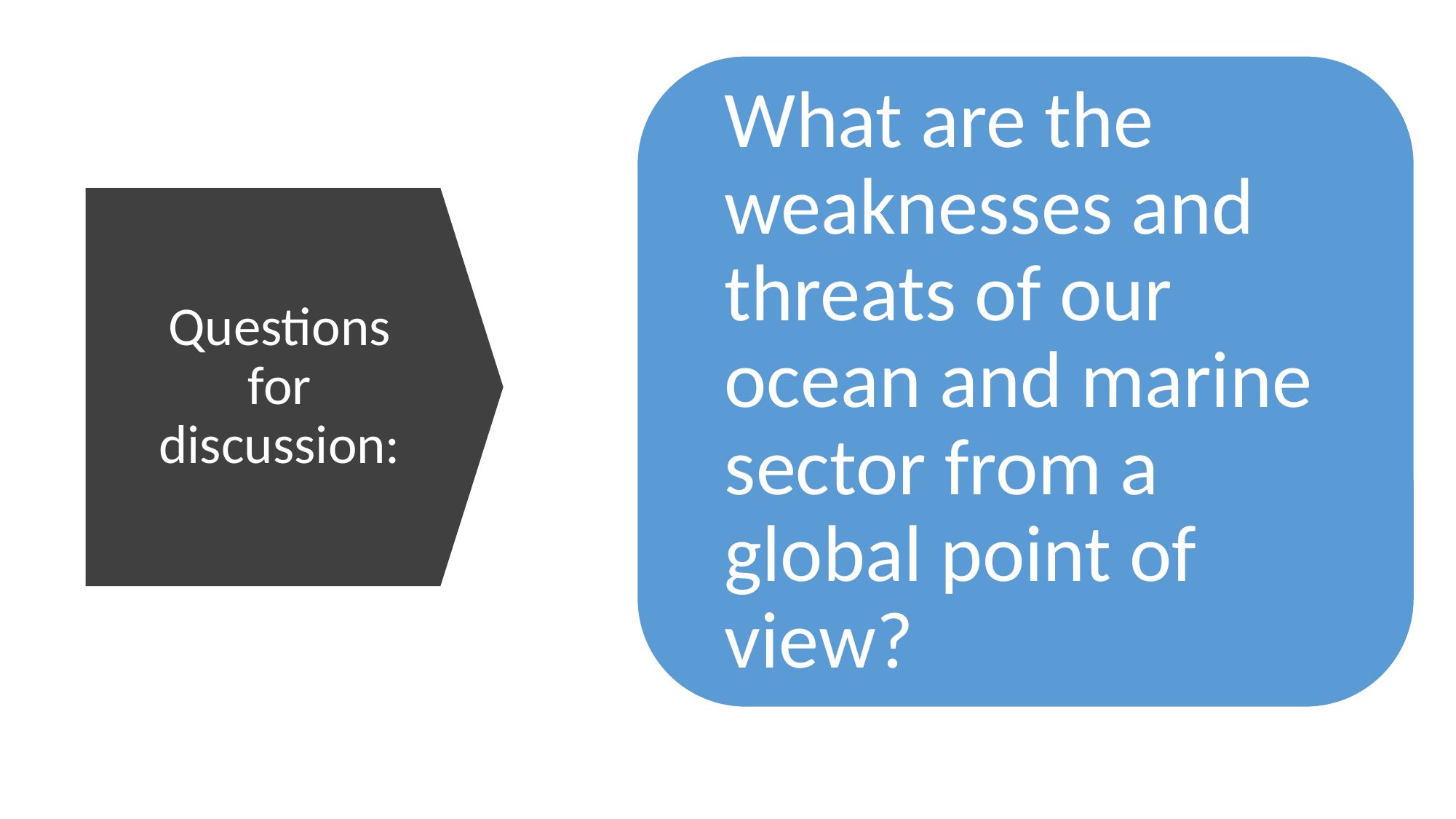

What are the weaknesses and threats of our ocean and marine sector from a global point of view?

# Questions for discussion: